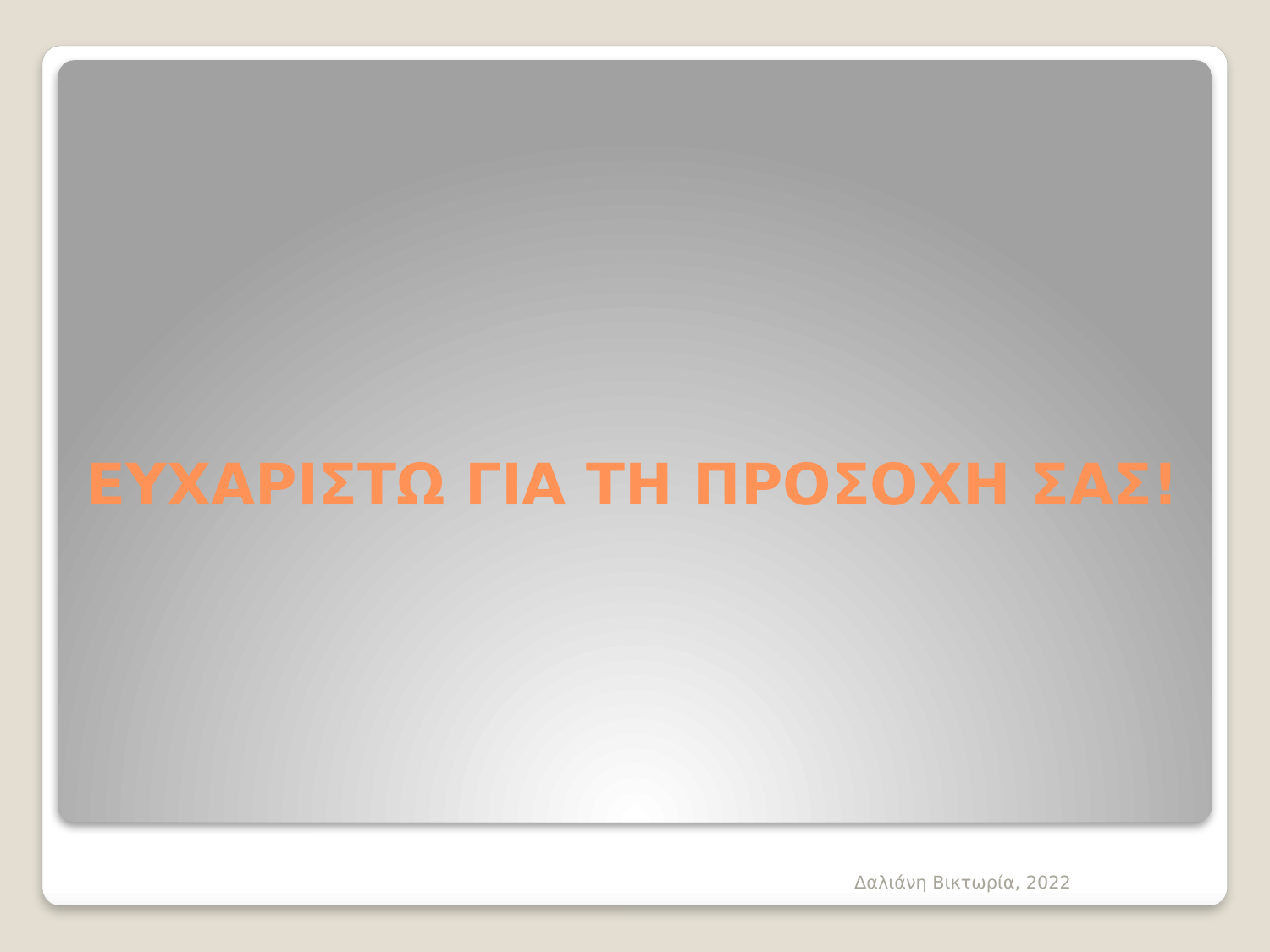

# ΕΥΧΑΡΙΣΤΩ ΓΙΑ ΤΗ ΠΡΟΣΟΧΗ ΣΑΣ!
Δαλιάνη Βικτωρία, 2022